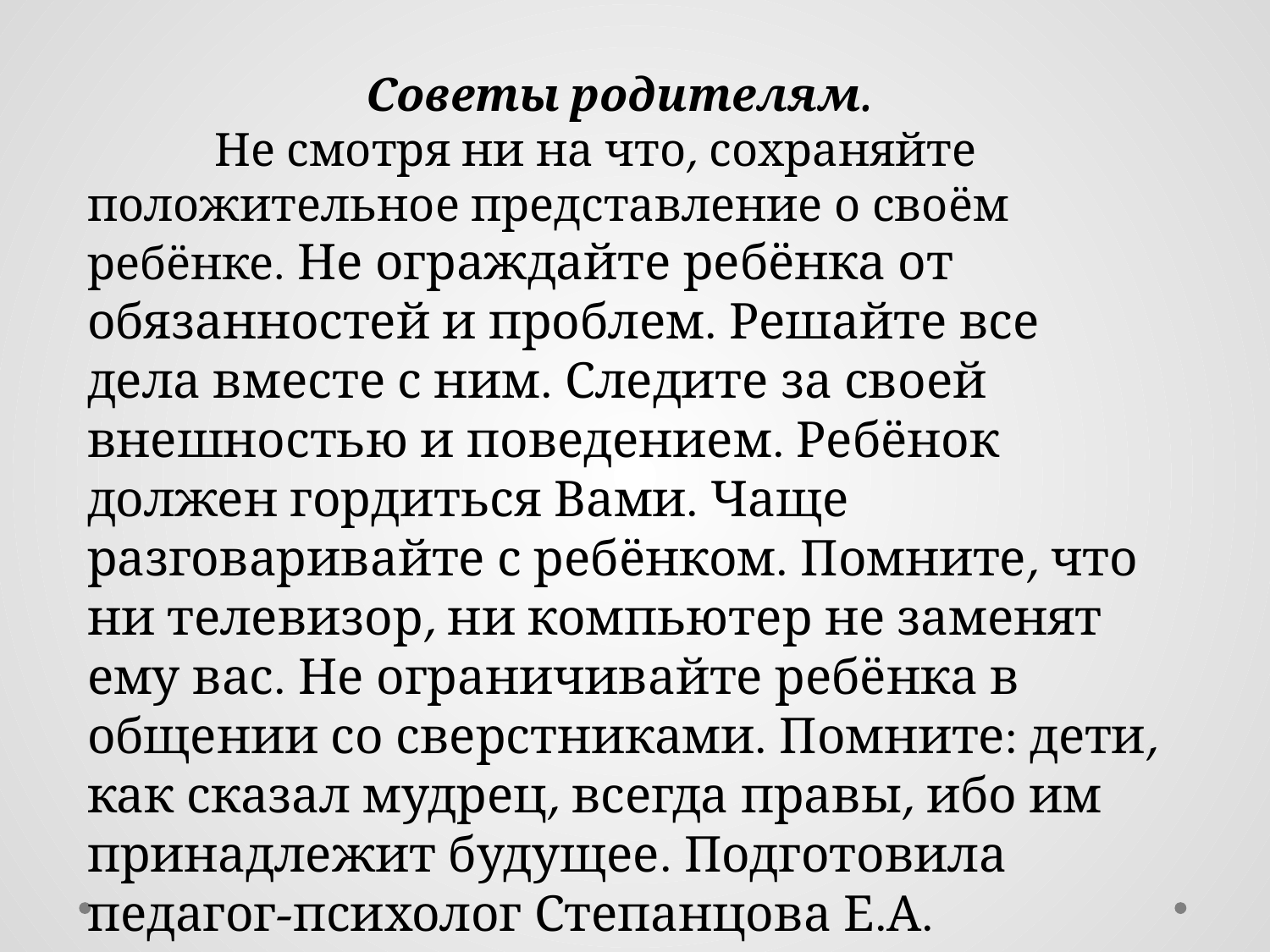

Советы родителям.
 	Не смотря ни на что, сохраняйте положительное представление о своём ребёнке. Не ограждайте ребёнка от обязанностей и проблем. Решайте все дела вместе с ним. Следите за своей внешностью и поведением. Ребёнок должен гордиться Вами. Чаще разговаривайте с ребёнком. Помните, что ни телевизор, ни компьютер не заменят ему вас. Не ограничивайте ребёнка в общении со сверстниками. Помните: дети, как сказал мудрец, всегда правы, ибо им принадлежит будущее. Подготовила педагог-психолог Степанцова Е.А.